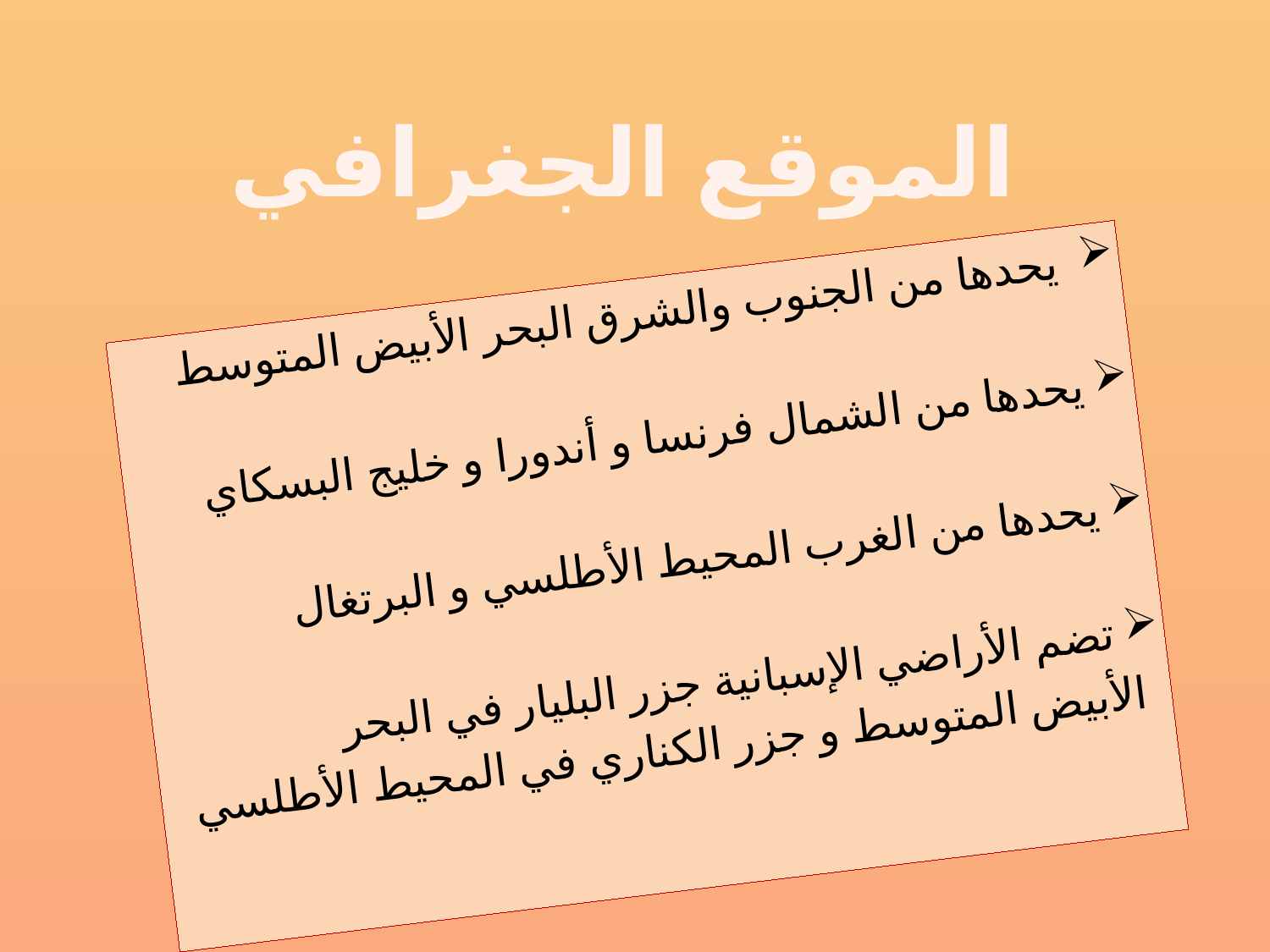

# الموقع الجغرافي
 يحدها من الجنوب والشرق البحر الأبيض المتوسط

يحدها من الشمال فرنسا و أندورا و خليج البسكاي

يحدها من الغرب المحيط الأطلسي و البرتغال

تضم الأراضي الإسبانية جزر البليار في البحر
 الأبيض المتوسط و جزر الكناري في المحيط الأطلسي